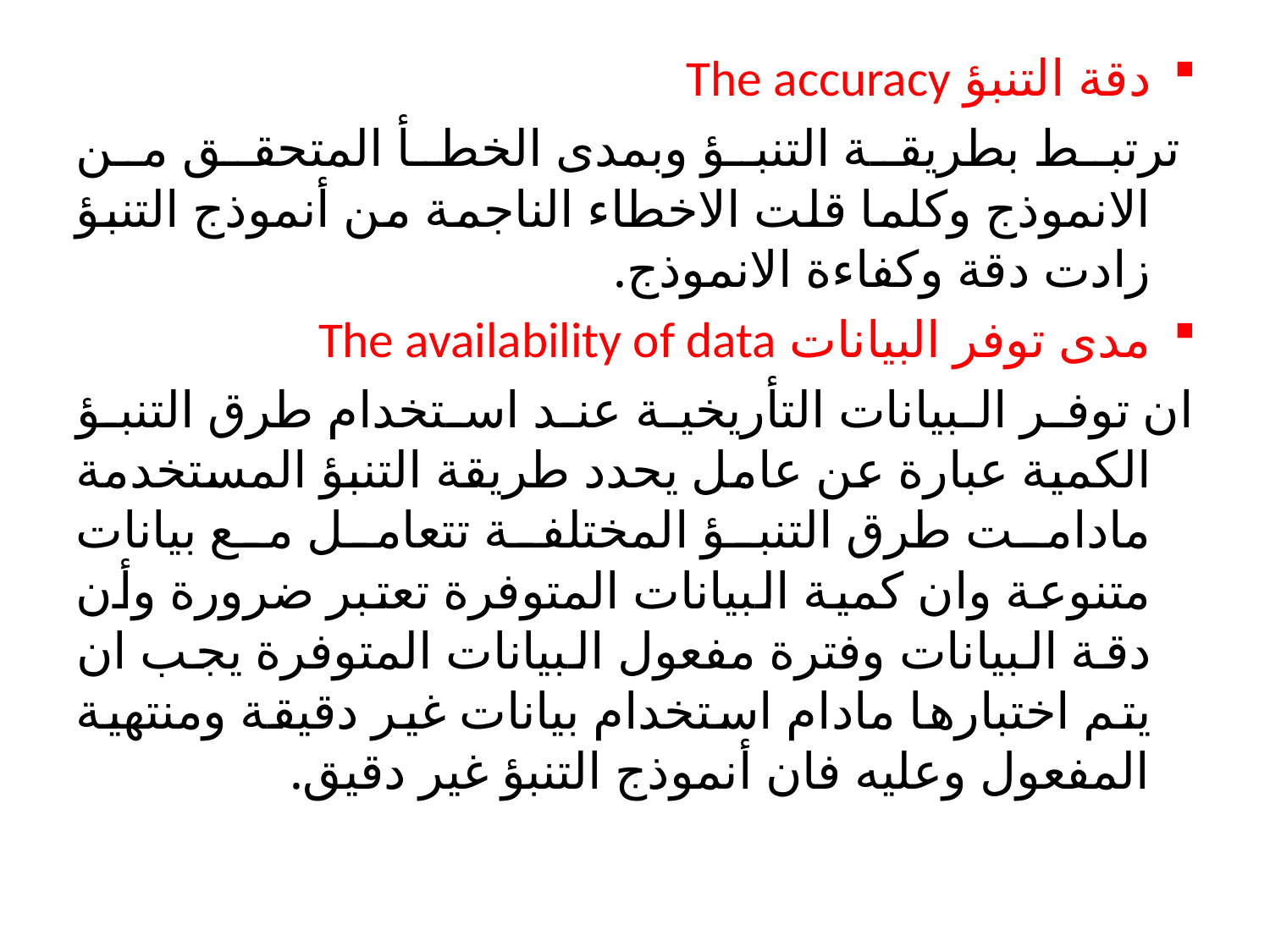

دقة التنبؤ The accuracy
 ترتبط بطريقة التنبؤ وبمدى الخطأ المتحقق من الانموذج وكلما قلت الاخطاء الناجمة من أنموذج التنبؤ زادت دقة وكفاءة الانموذج.
مدى توفر البيانات The availability of data
ان توفر البيانات التأريخية عند استخدام طرق التنبؤ الكمية عبارة عن عامل يحدد طريقة التنبؤ المستخدمة مادامت طرق التنبؤ المختلفة تتعامل مع بيانات متنوعة وان كمية البيانات المتوفرة تعتبر ضرورة وأن دقة البيانات وفترة مفعول البيانات المتوفرة يجب ان يتم اختبارها مادام استخدام بيانات غير دقيقة ومنتهية المفعول وعليه فان أنموذج التنبؤ غير دقيق.